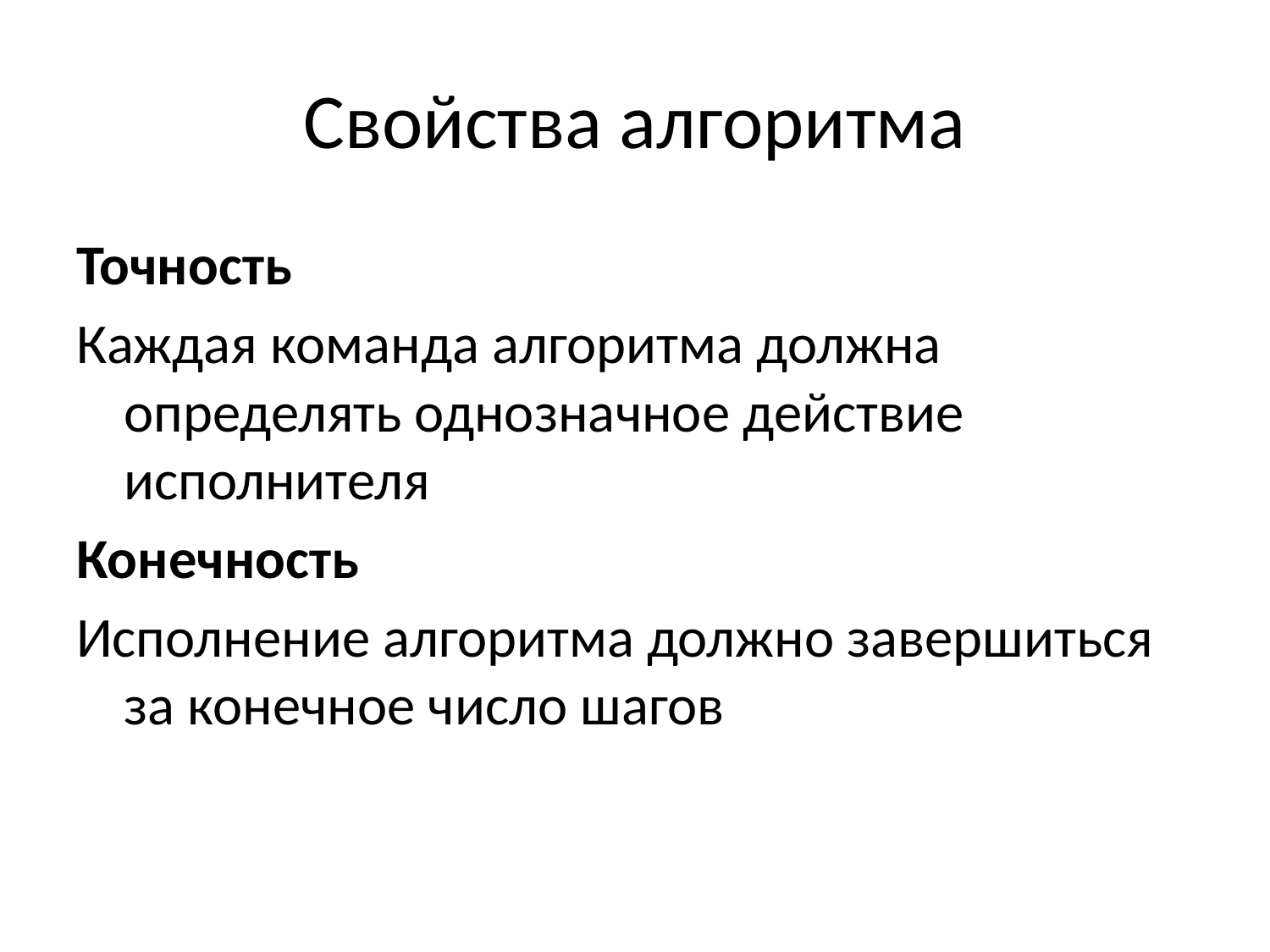

# Свойства алгоритма
Точность
Каждая команда алгоритма должна определять однозначное действие исполнителя
Конечность
Исполнение алгоритма должно завершиться за конечное число шагов